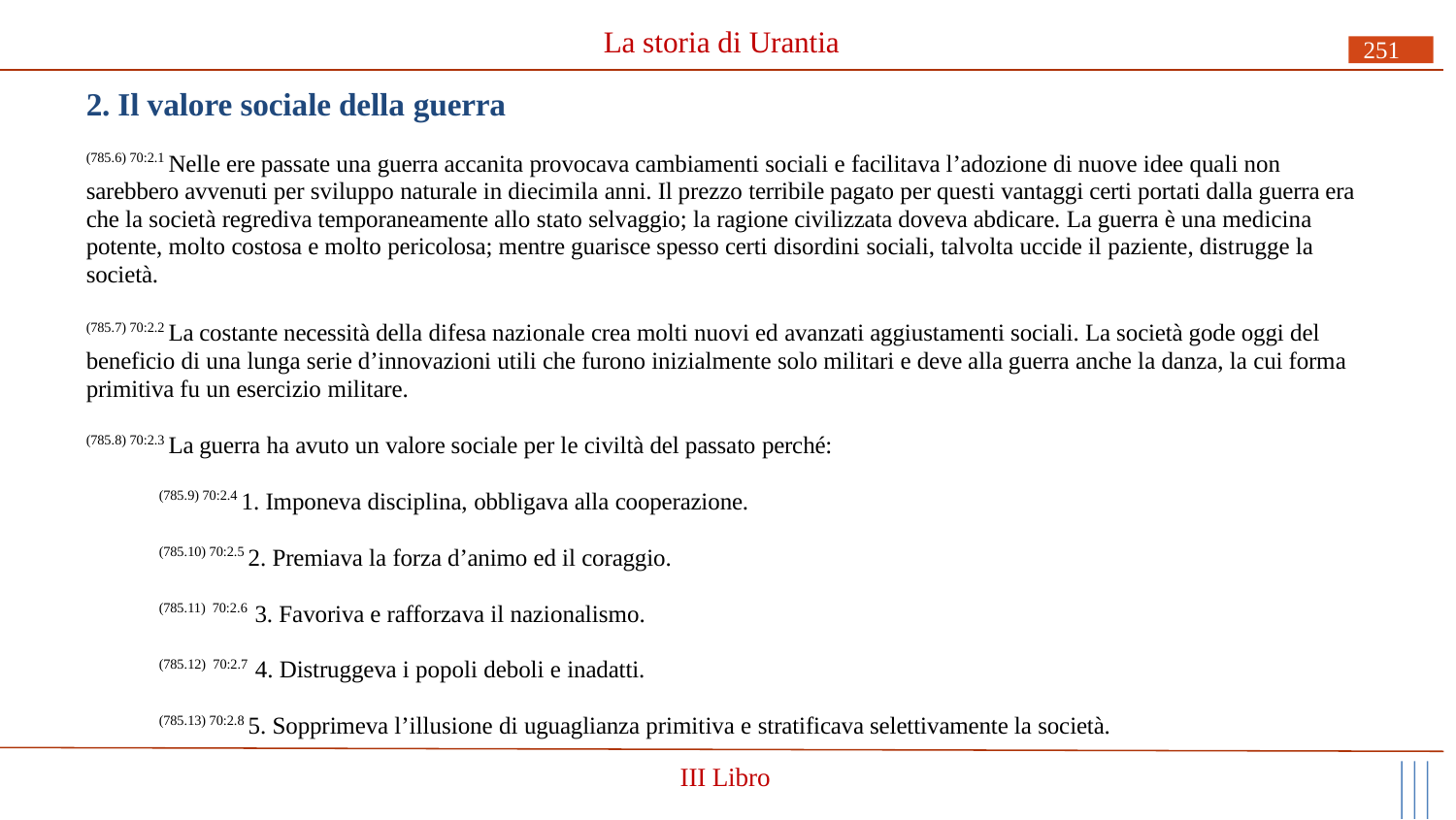

# La storia di Urantia
251

2. Il valore sociale della guerra
(785.6) 70:2.1 Nelle ere passate una guerra accanita provocava cambiamenti sociali e facilitava l’adozione di nuove idee quali non  sarebbero avvenuti per sviluppo naturale in diecimila anni. Il prezzo terribile pagato per questi vantaggi certi portati dalla guerra era  che la società regrediva temporaneamente allo stato selvaggio; la ragione civilizzata doveva abdicare. La guerra è una medicina  potente, molto costosa e molto pericolosa; mentre guarisce spesso certi disordini sociali, talvolta uccide il paziente, distrugge la  società.

(785.7) 70:2.2 La costante necessità della difesa nazionale crea molti nuovi ed avanzati aggiustamenti sociali. La società gode oggi del  beneficio di una lunga serie d’innovazioni utili che furono inizialmente solo militari e deve alla guerra anche la danza, la cui forma  primitiva fu un esercizio militare.

(785.8) 70:2.3 La guerra ha avuto un valore sociale per le civiltà del passato perché:
(785.9) 70:2.4 1. Imponeva disciplina, obbligava alla cooperazione.
(785.10) 70:2.5 2. Premiava la forza d’animo ed il coraggio.
(785.11)  70:2.6  3. Favoriva e rafforzava il nazionalismo.
(785.12)  70:2.7  4. Distruggeva i popoli deboli e inadatti.
(785.13) 70:2.8 5. Sopprimeva l’illusione di uguaglianza primitiva e stratificava selettivamente la società.

III Libro